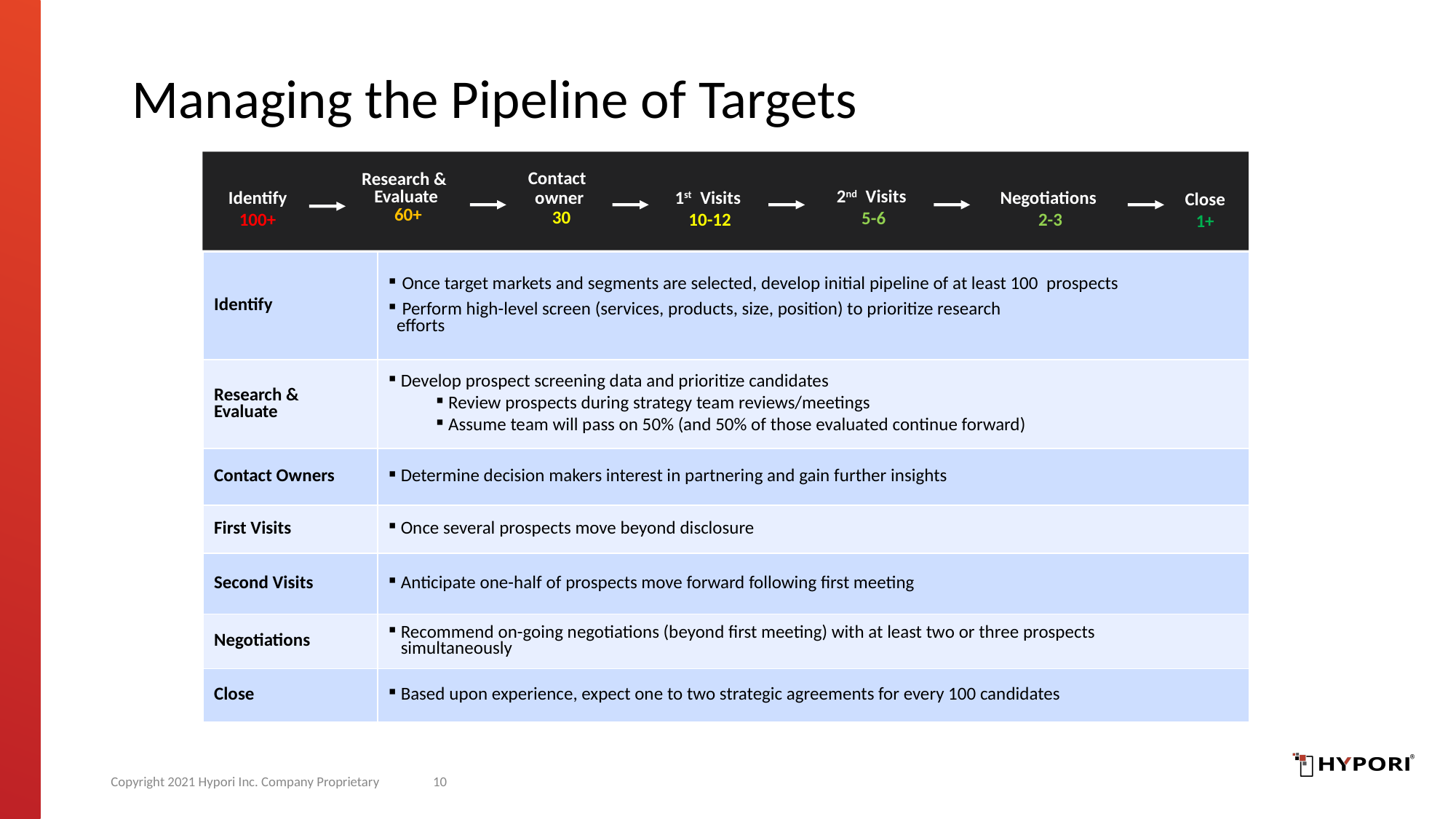

# Managing the Pipeline of Targets

Contact
owner
 30
Research &
Evaluate
 60+
2nd  Visits
 5-6
1st  Visits
 10-12
Identify 100+
Negotiations
2-3
Close
1+

| Identify | Once target markets and segments are selected, develop initial pipeline of at least 100 prospects Perform high-level screen (services, products, size, position) to prioritize research efforts |
| --- | --- |
| Research & Evaluate | Develop prospect screening data and prioritize candidates Review prospects during strategy team reviews/meetings Assume team will pass on 50% (and 50% of those evaluated continue forward) |
| Contact Owners | Determine decision makers interest in partnering and gain further insights |
| First Visits | Once several prospects move beyond disclosure |
| Second Visits | Anticipate one-half of prospects move forward following first meeting |
| Negotiations | Recommend on-going negotiations (beyond first meeting) with at least two or three prospects simultaneously |
| Close | Based upon experience, expect one to two strategic agreements for every 100 candidates |
Copyright 2021 Hypori Inc. Company Proprietary
10